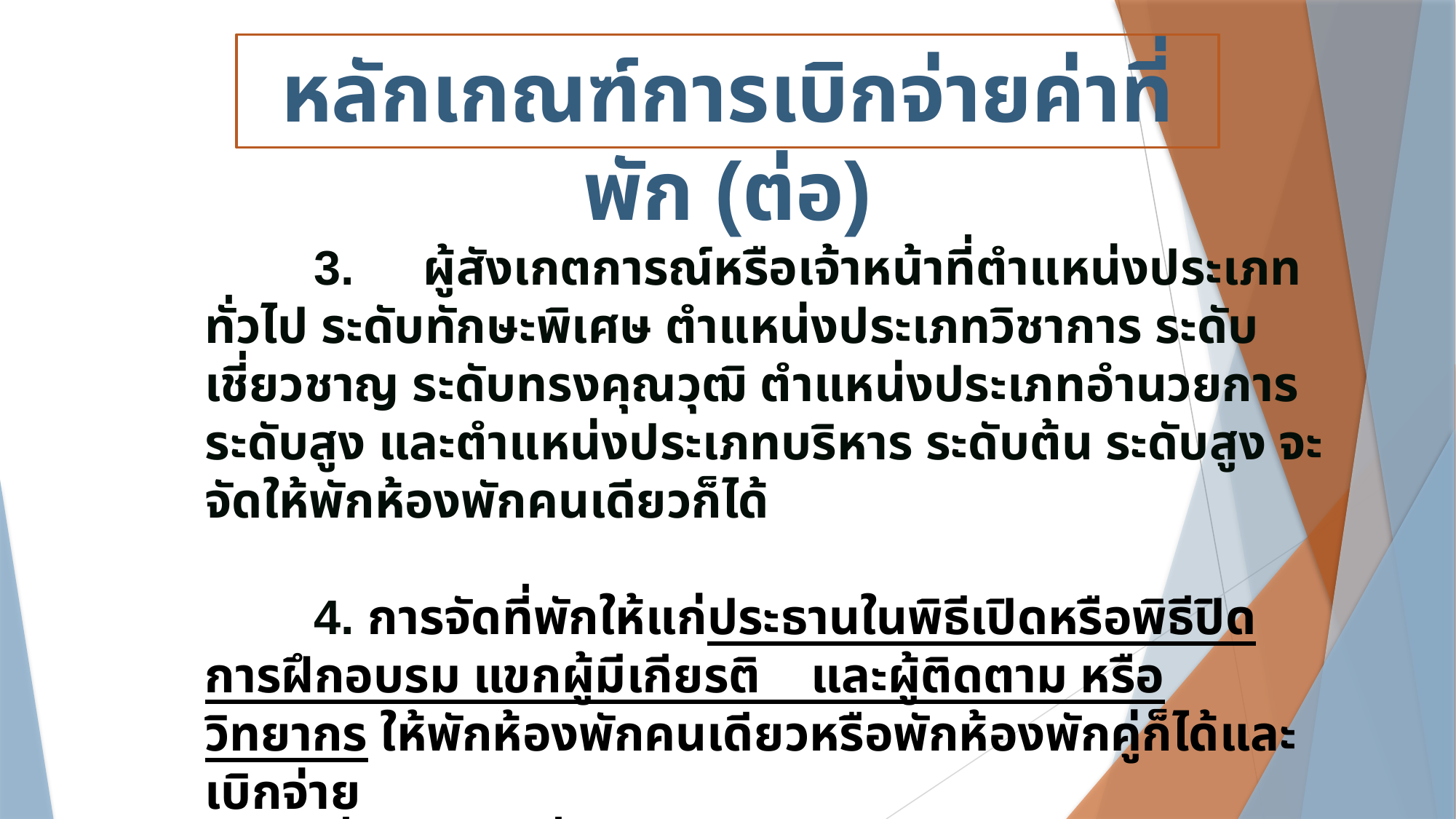

# หลักเกณฑ์การเบิกจ่ายค่าที่พัก (ต่อ)

	3. 	ผู้สังเกตการณ์หรือเจ้าหน้าที่ตำแหน่งประเภททั่วไป ระดับทักษะพิเศษ ตำแหน่งประเภทวิชาการ ระดับเชี่ยวชาญ ระดับทรงคุณวุฒิ ตำแหน่งประเภทอำนวยการ ระดับสูง และตำแหน่งประเภทบริหาร ระดับต้น ระดับสูง จะจัดให้พักห้องพักคนเดียวก็ได้

	4. การจัดที่พักให้แก่ประธานในพิธีเปิดหรือพิธีปิดการฝึกอบรม แขกผู้มีเกียรติ    และผู้ติดตาม หรือวิทยากร ให้พักห้องพักคนเดียวหรือพักห้องพักคู่ก็ได้และเบิกจ่าย
ค่าเช่าที่พักได้เท่าที่จ่ายจริง